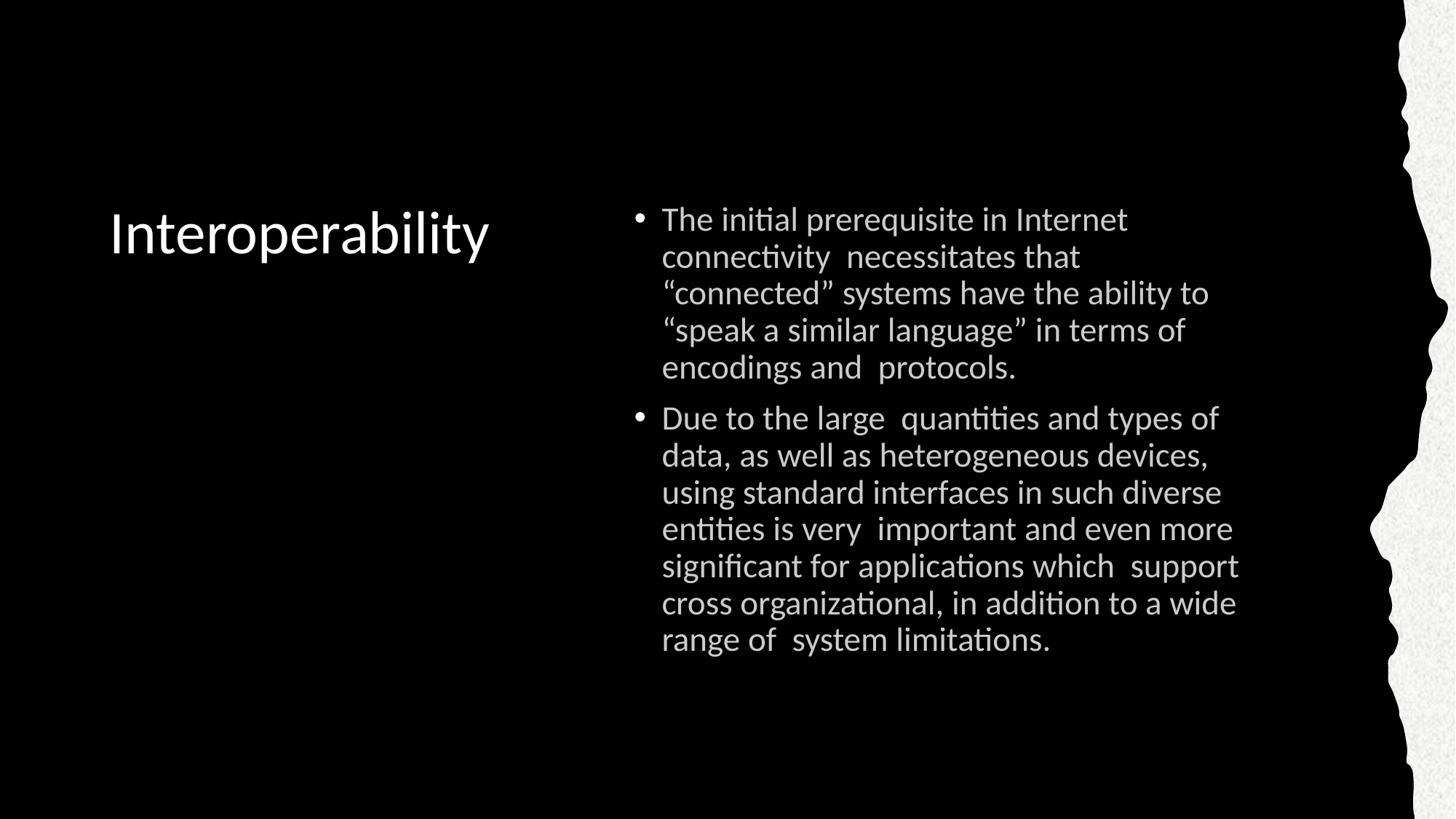

# Interoperability
The initial prerequisite in Internet connectivity  necessitates that “connected” systems have the ability to  “speak a similar language” in terms of encodings and  protocols.
Due to the large  quantities and types of data, as well as heterogeneous devices,  using standard interfaces in such diverse entities is very  important and even more significant for applications which  support cross organizational, in addition to a wide range of  system limitations.